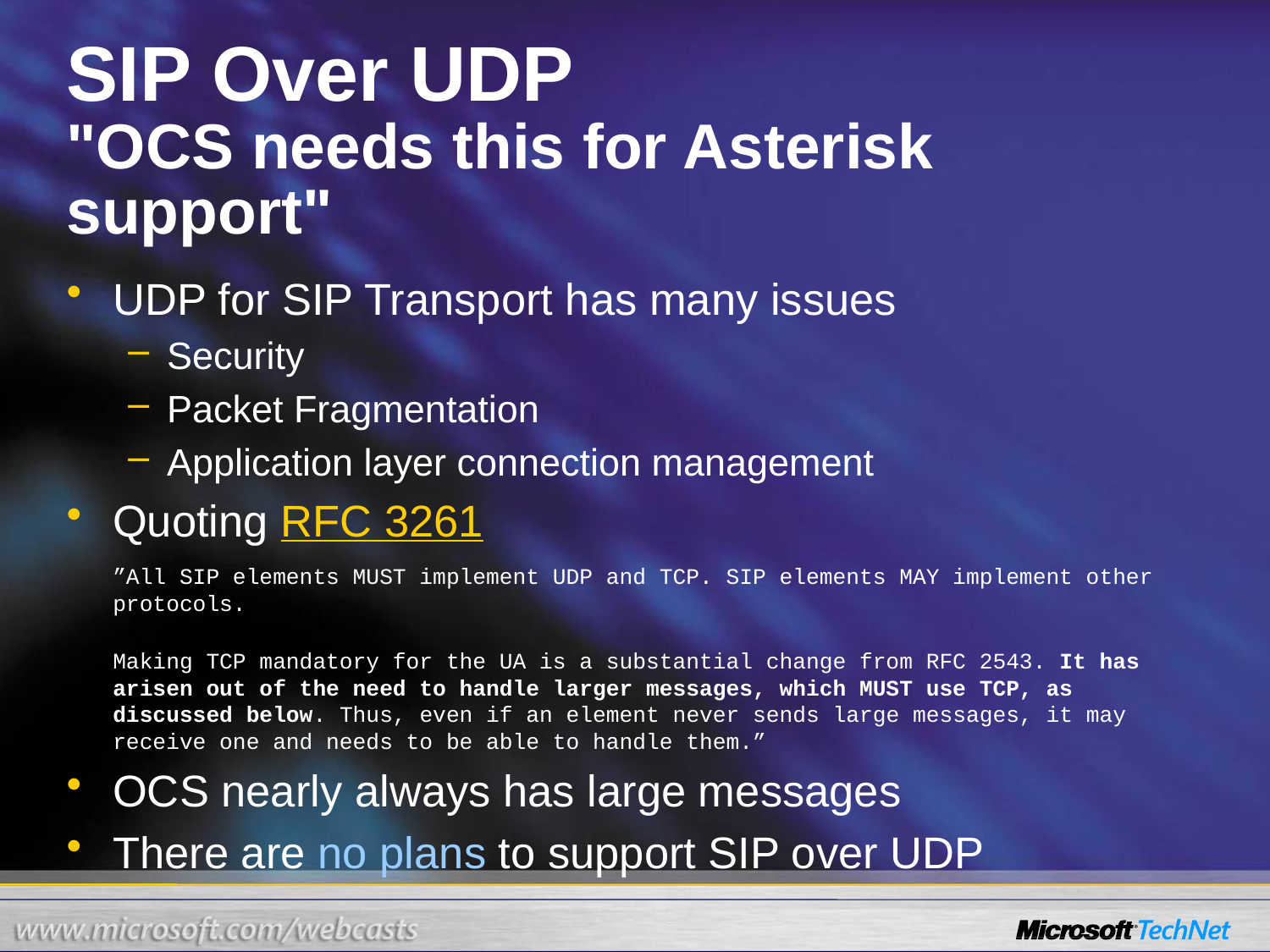

# SIP Over UDP "OCS needs this for Asterisk support"
UDP for SIP Transport has many issues
Security
Packet Fragmentation
Application layer connection management
Quoting RFC 3261
.
”All SIP elements MUST implement UDP and TCP. SIP elements MAY implement other protocols.
Making TCP mandatory for the UA is a substantial change from RFC 2543. It has arisen out of the need to handle larger messages, which MUST use TCP, as discussed below. Thus, even if an element never sends large messages, it may receive one and needs to be able to handle them.”
OCS nearly always has large messages
There are no plans to support SIP over UDP